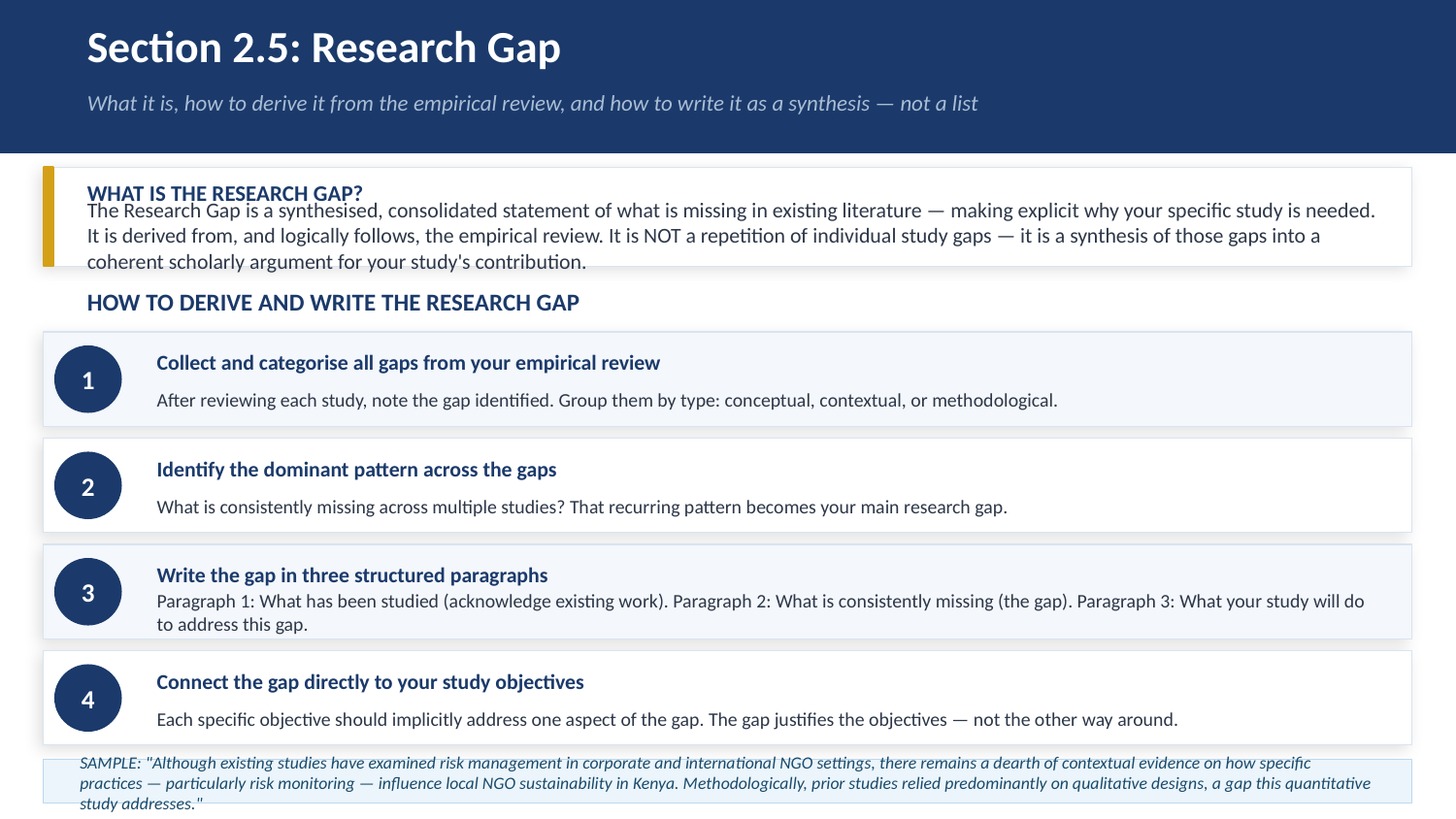

Section 2.5: Research Gap
What it is, how to derive it from the empirical review, and how to write it as a synthesis — not a list

WHAT IS THE RESEARCH GAP?
The Research Gap is a synthesised, consolidated statement of what is missing in existing literature — making explicit why your specific study is needed. It is derived from, and logically follows, the empirical review. It is NOT a repetition of individual study gaps — it is a synthesis of those gaps into a coherent scholarly argument for your study's contribution.
HOW TO DERIVE AND WRITE THE RESEARCH GAP

Collect and categorise all gaps from your empirical review

1
After reviewing each study, note the gap identified. Group them by type: conceptual, contextual, or methodological.

Identify the dominant pattern across the gaps

2
What is consistently missing across multiple studies? That recurring pattern becomes your main research gap.

Write the gap in three structured paragraphs

3
Paragraph 1: What has been studied (acknowledge existing work). Paragraph 2: What is consistently missing (the gap). Paragraph 3: What your study will do to address this gap.

Connect the gap directly to your study objectives

4
Each specific objective should implicitly address one aspect of the gap. The gap justifies the objectives — not the other way around.

SAMPLE: "Although existing studies have examined risk management in corporate and international NGO settings, there remains a dearth of contextual evidence on how specific practices — particularly risk monitoring — influence local NGO sustainability in Kenya. Methodologically, prior studies relied predominantly on qualitative designs, a gap this quantitative study addresses."
Tobit Research Consulting  |  Proposal Writing Training  |  Chapter 2